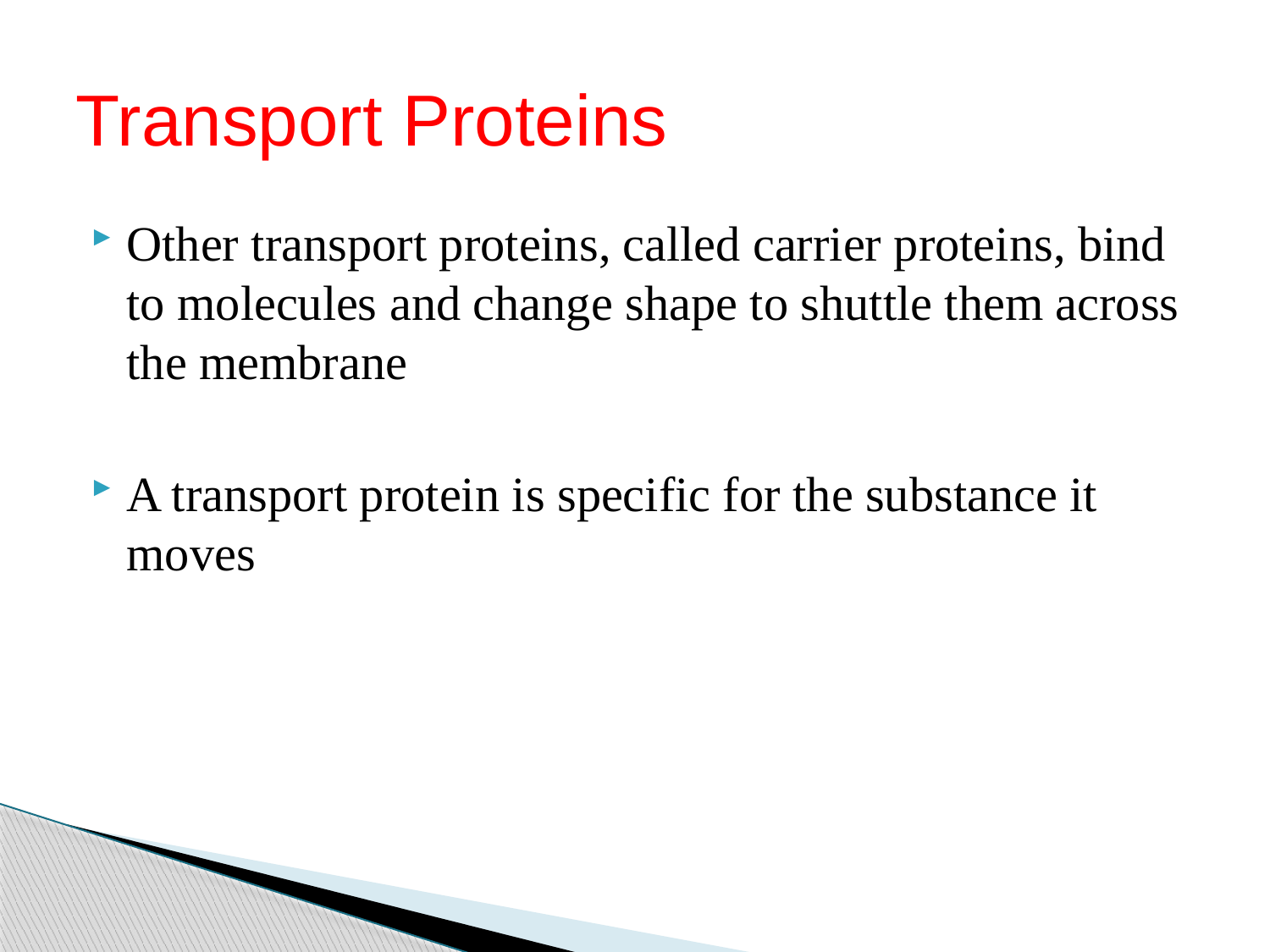

# Transport Proteins
Other transport proteins, called carrier proteins, bind to molecules and change shape to shuttle them across the membrane

A transport protein is specific for the substance it moves